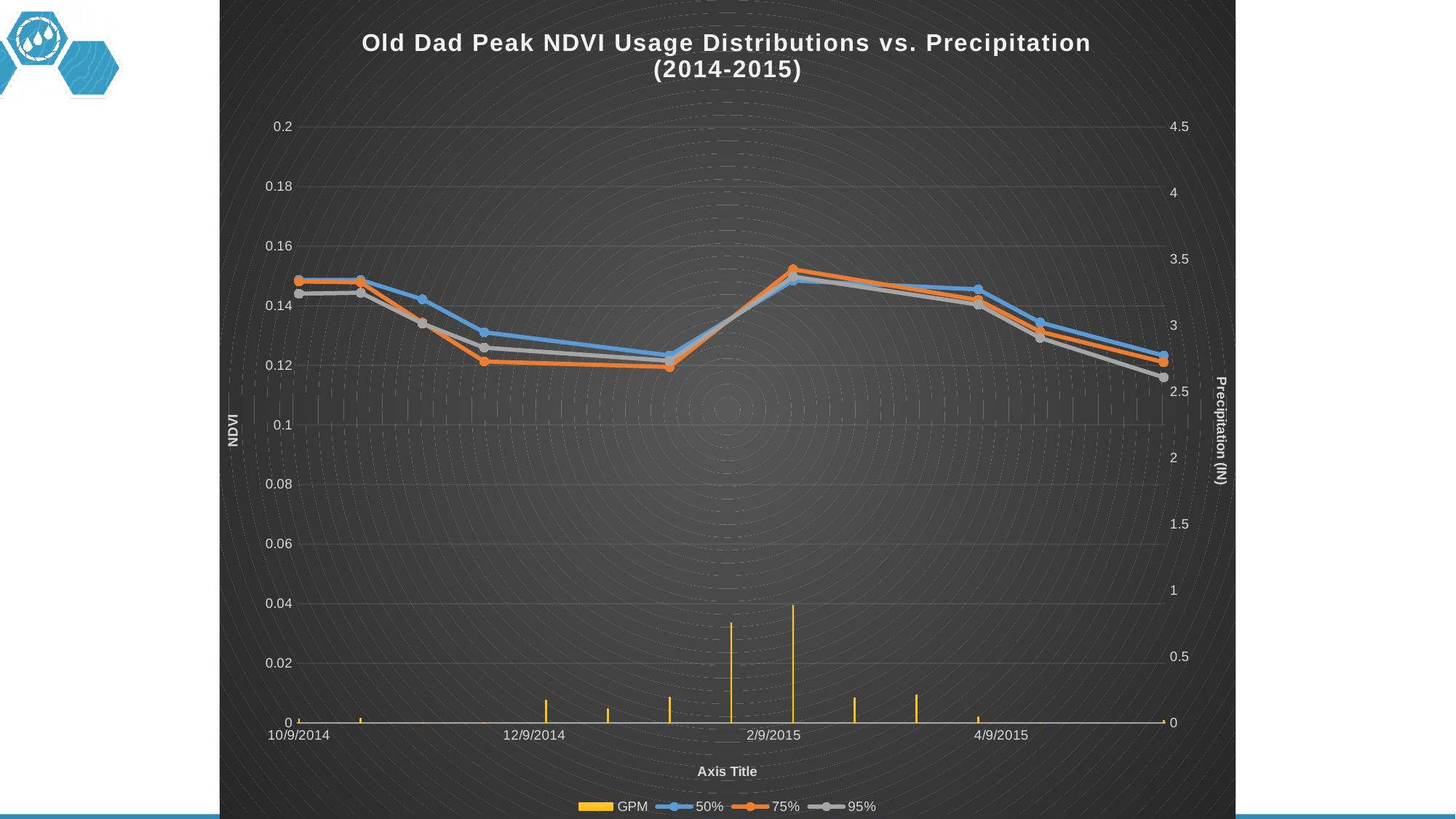

### Chart: Old Dad Peak NDVI Usage Distributions vs. Precipitation (2014-2015)

| Category |  |  |  |  |
|---|---|---|---|---|
| 41921 | 0.0289864 | 0.1487094558332428 | 0.14818515238664207 | 0.1440848379601445 |
| 41937 | 0.035088799999999996 | 0.1486719512858791 | 0.1478571193986699 | 0.14436382021871055 |
| 41953 | 0.0015256000000000002 | 0.14217426975218012 | 0.134362901887557 | 0.13403315761134282 |
| 41969 | 0.0045768 | 0.13110921483806595 | 0.1213151214364708 | 0.12593780955432257 |
| 41985 | 0.1708672 | None | None | None |
| 42001 | 0.10526640000000001 | None | None | None |
| 42017 | 0.1922256 | 0.12333675624564697 | 0.11945794975422032 | 0.1215401946030085 |
| 42033 | 0.7536464 | None | None | None |
| 42049 | 0.886861792 | 0.14846253229226475 | 0.15222830769838167 | 0.1498086098856259 |
| 42065 | 0.1876488 | None | None | None |
| 42081 | 0.213584 | None | None | None |
| 42097 | 0.046805408 | 0.14549310189111 | 0.1419405226784913 | 0.14038731775089214 |
| 42113 | 0.0020137920000000004 | 0.13440021775238936 | 0.1313202087435812 | 0.129224663230592 |
| 42145 | 0.0213584 | 0.12328712540205952 | 0.12108301687607255 | 0.11600626496306854 |